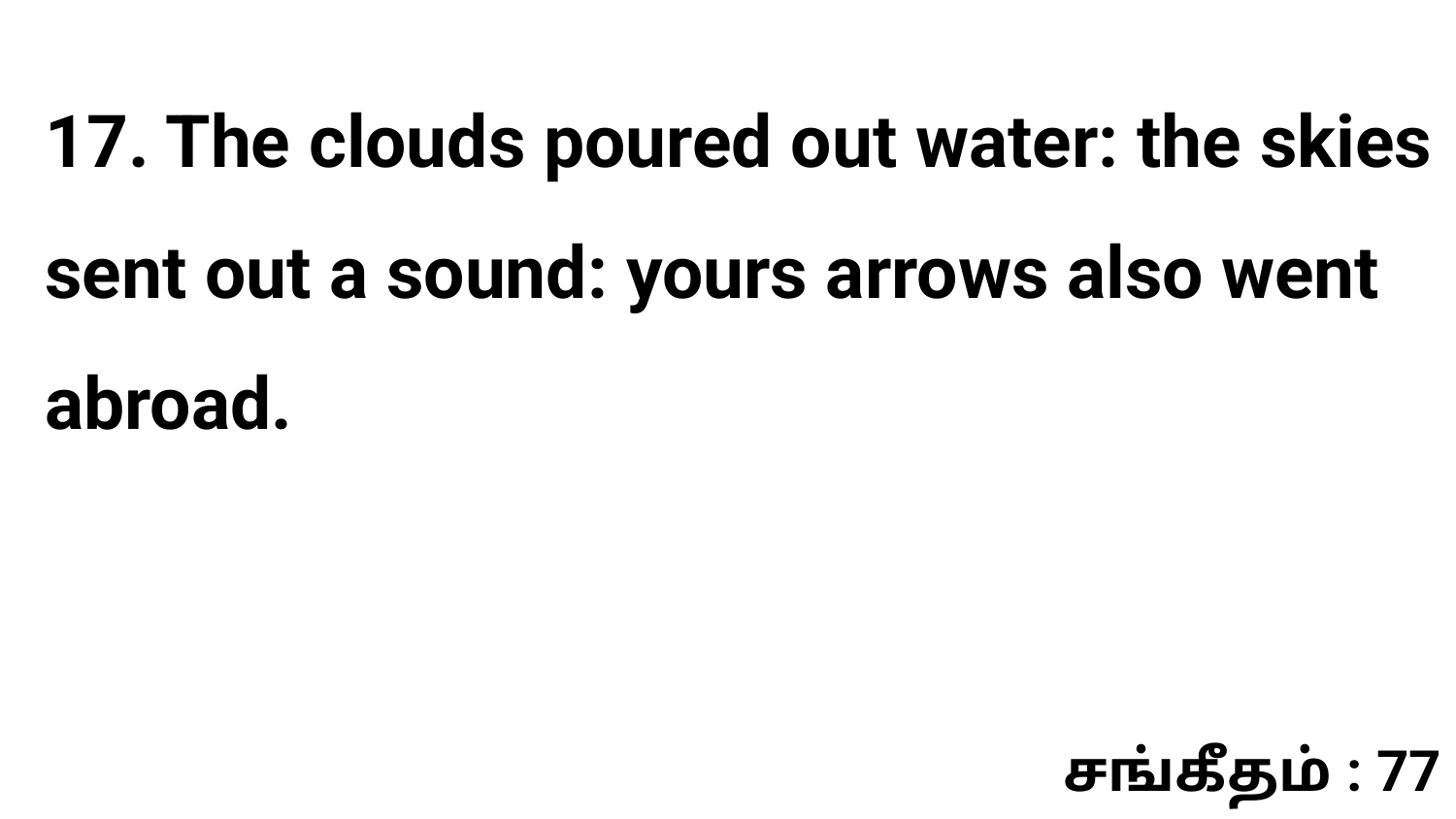

17. The clouds poured out water: the skies sent out a sound: yours arrows also went abroad.
சங்கீதம் : 77